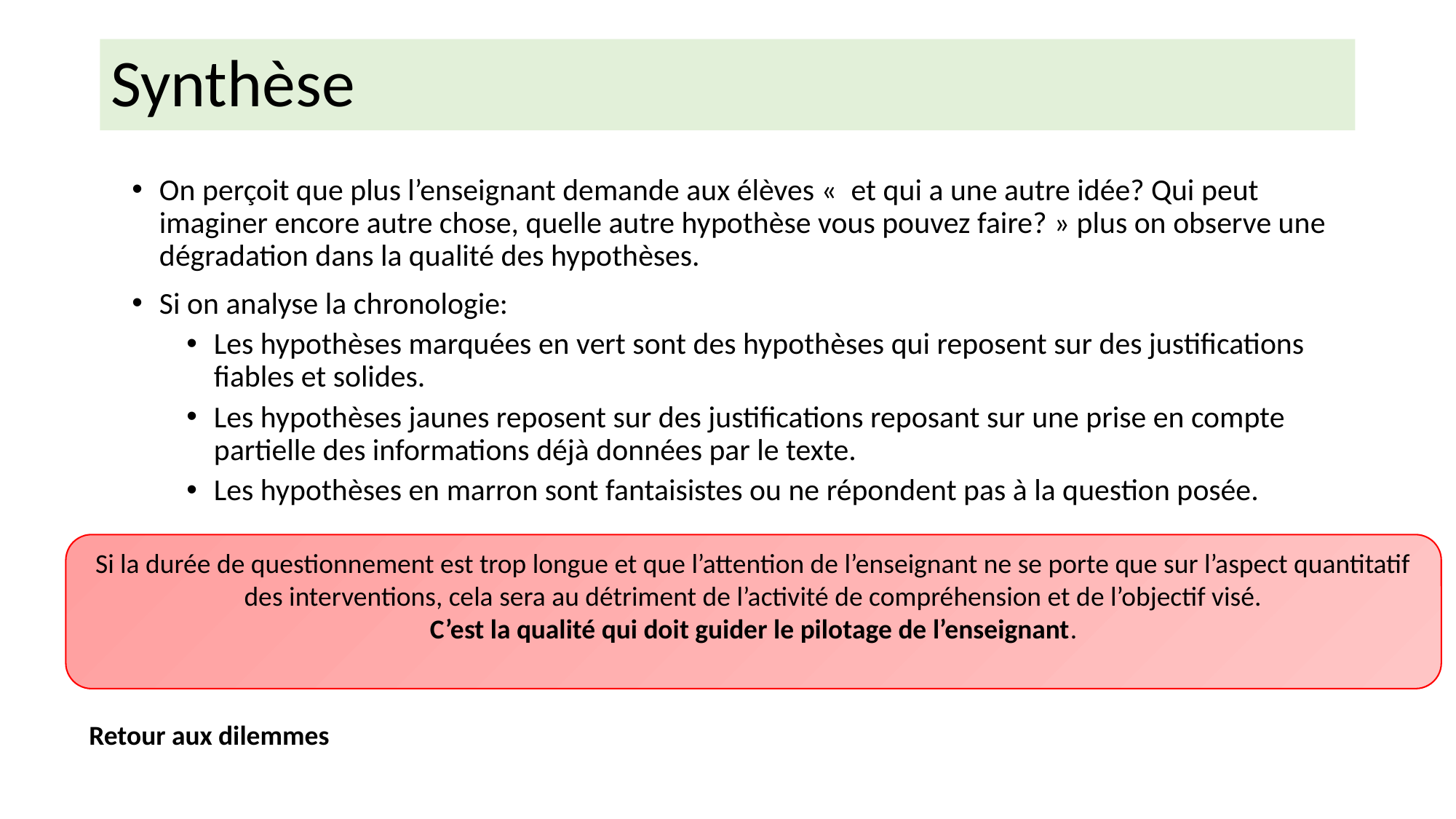

# Synthèse
On perçoit que plus l’enseignant demande aux élèves «  et qui a une autre idée? Qui peut imaginer encore autre chose, quelle autre hypothèse vous pouvez faire? » plus on observe une dégradation dans la qualité des hypothèses.
Si on analyse la chronologie:
Les hypothèses marquées en vert sont des hypothèses qui reposent sur des justifications fiables et solides.
Les hypothèses jaunes reposent sur des justifications reposant sur une prise en compte partielle des informations déjà données par le texte.
Les hypothèses en marron sont fantaisistes ou ne répondent pas à la question posée.

Si la durée de questionnement est trop longue et que l’attention de l’enseignant ne se porte que sur l’aspect quantitatif des interventions, cela sera au détriment de l’activité de compréhension et de l’objectif visé.
C’est la qualité qui doit guider le pilotage de l’enseignant.

Retour aux dilemmes